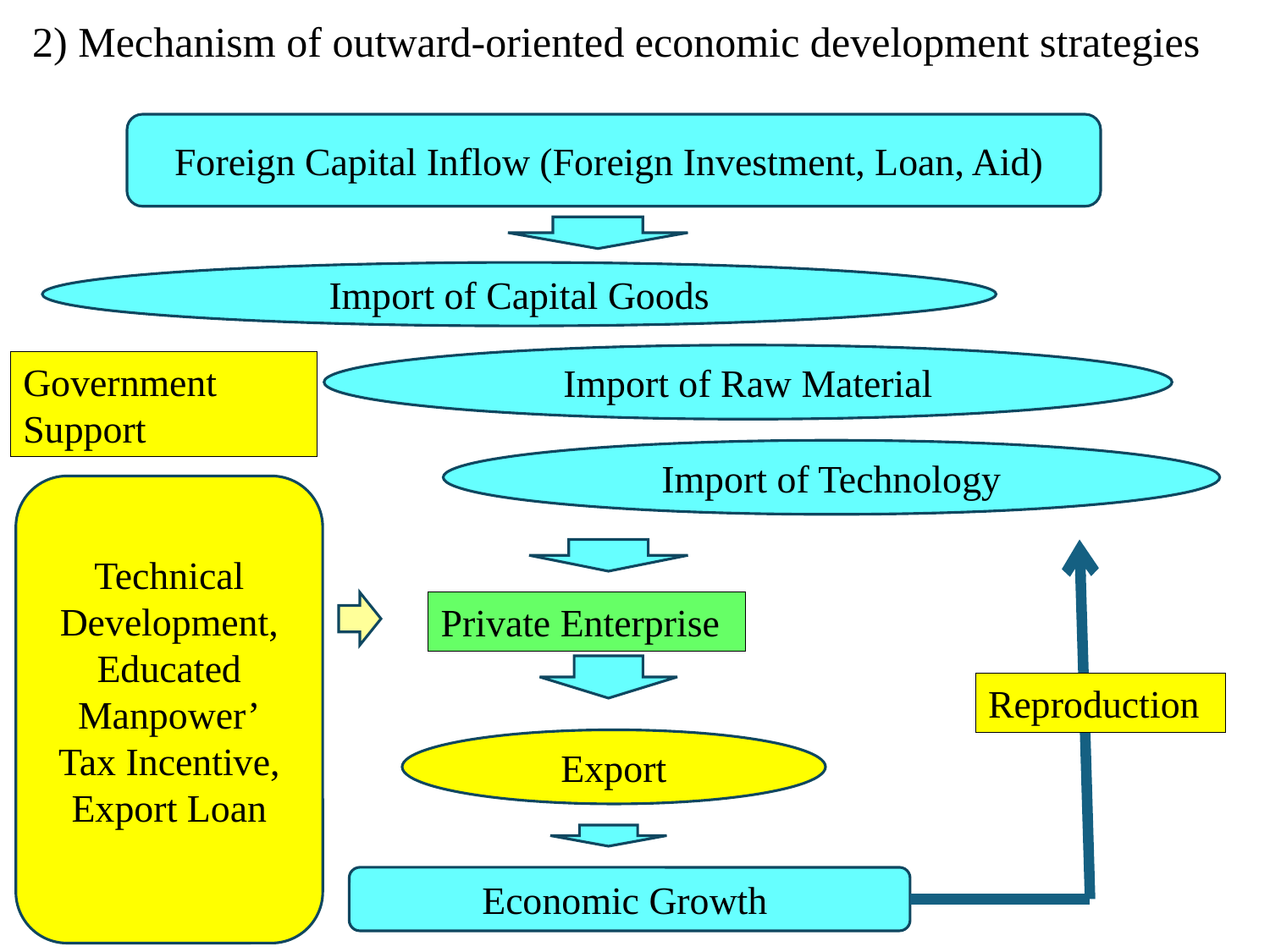

2) Mechanism of outward-oriented economic development strategies
Foreign Capital Inflow (Foreign Investment, Loan, Aid)

Import of Capital Goods
Import of Raw Material
Government Support
Import of Technology
Technical Development,
Educated Manpower’
Tax Incentive,
Export Loan

Private Enterprise

Reproduction
Export

Economic Growth